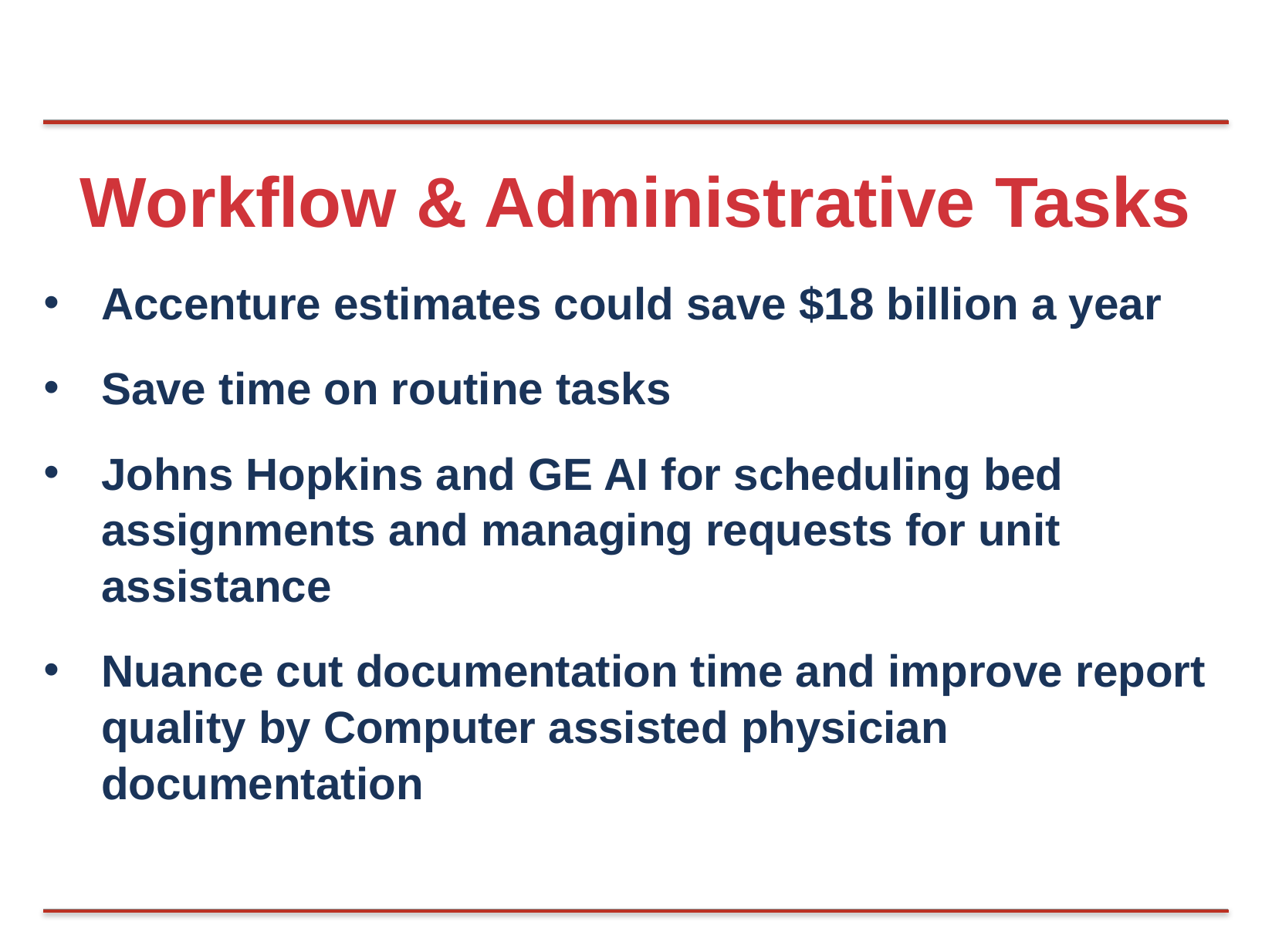

# Workflow & Administrative Tasks
Accenture estimates could save $18 billion a year
Save time on routine tasks
Johns Hopkins and GE AI for scheduling bed assignments and managing requests for unit assistance
Nuance cut documentation time and improve report quality by Computer assisted physician documentation